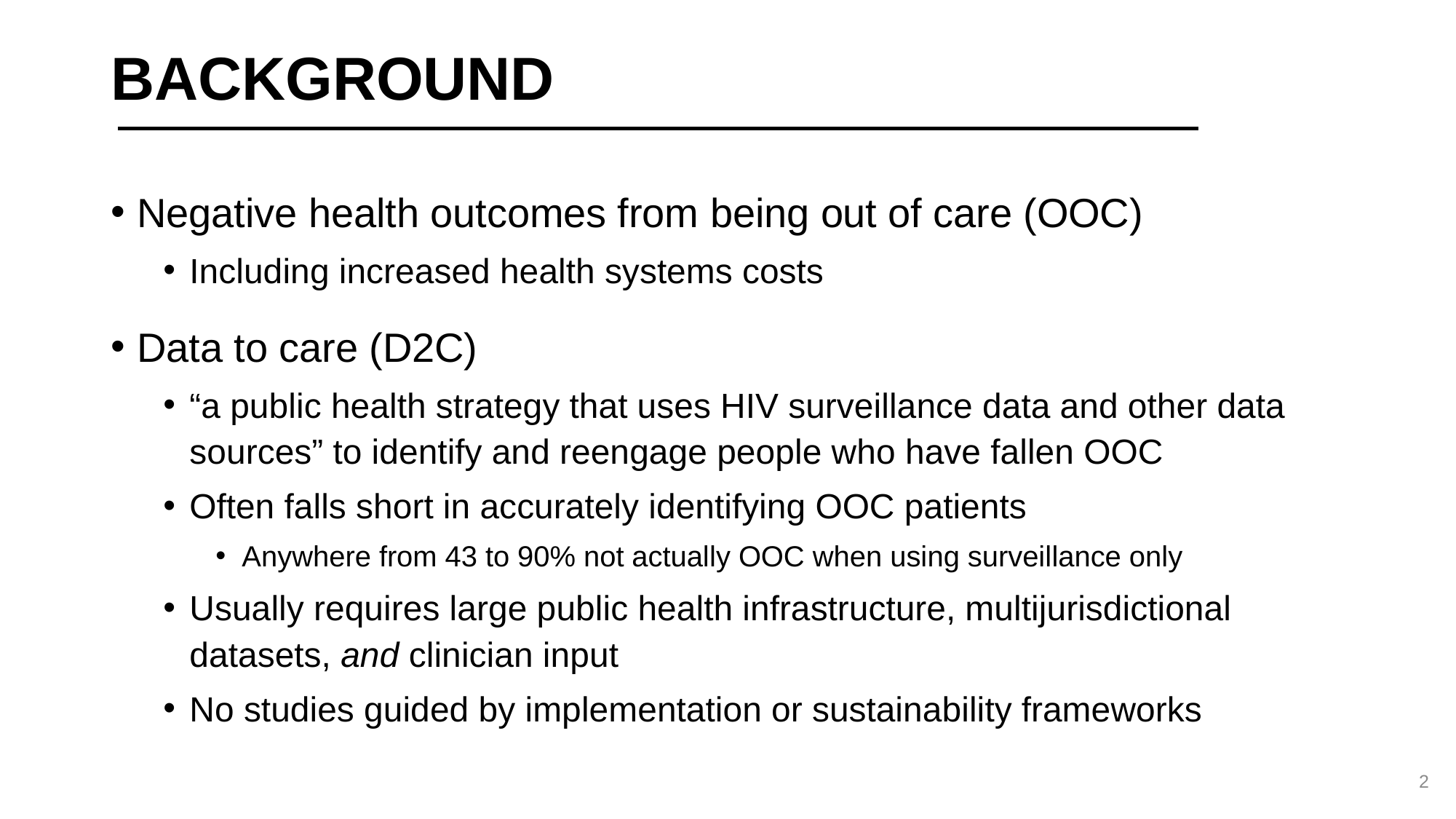

# Background
Negative health outcomes from being out of care (OOC)
Including increased health systems costs
Data to care (D2C)
“a public health strategy that uses HIV surveillance data and other data sources” to identify and reengage people who have fallen OOC
Often falls short in accurately identifying OOC patients
Anywhere from 43 to 90% not actually OOC when using surveillance only
Usually requires large public health infrastructure, multijurisdictional datasets, and clinician input
No studies guided by implementation or sustainability frameworks

2